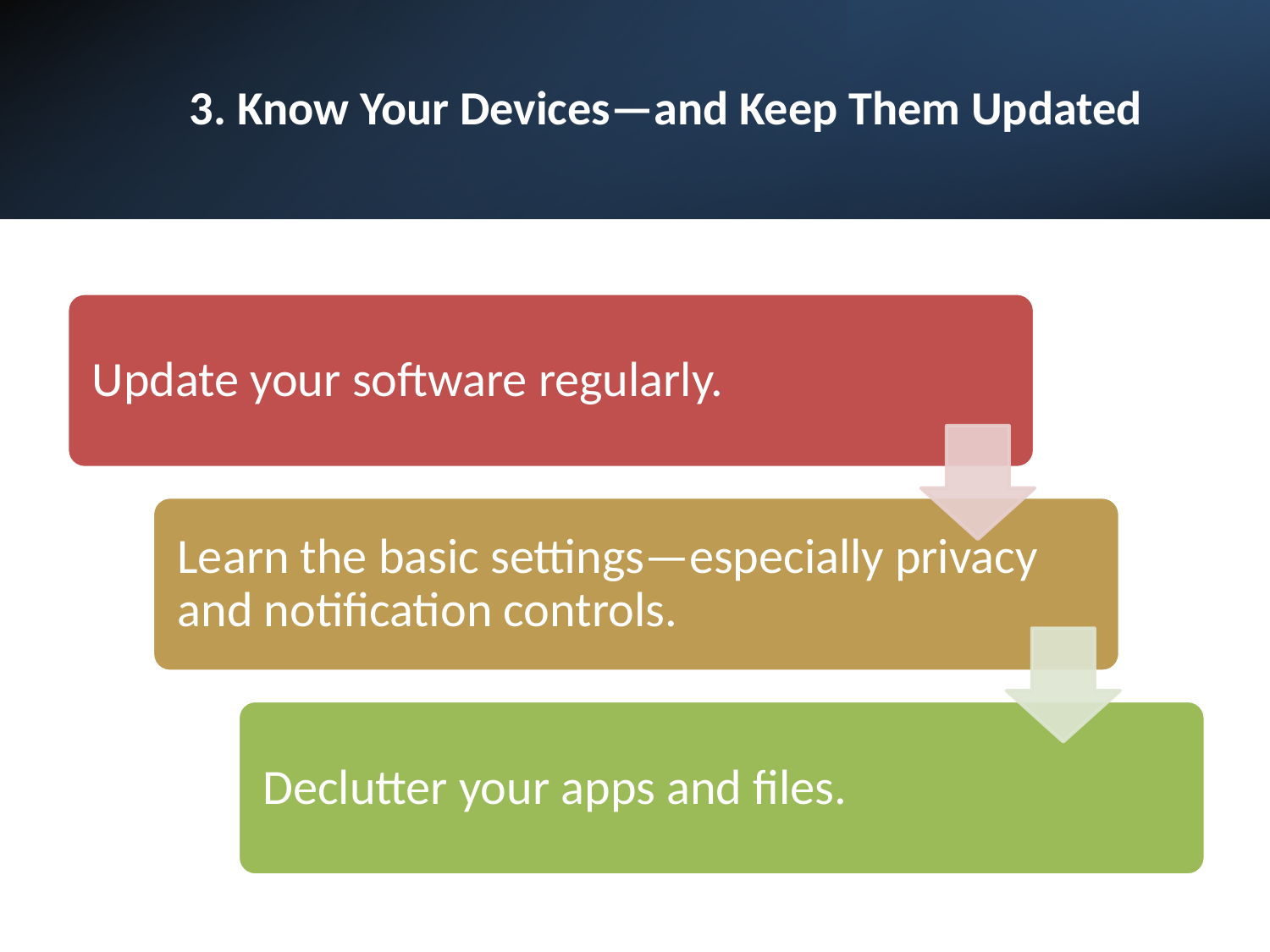

# 3. Know Your Devices—and Keep Them Updated
Update your software regularly.
Learn the basic settings—especially privacy and notification controls.
Declutter your apps and files.